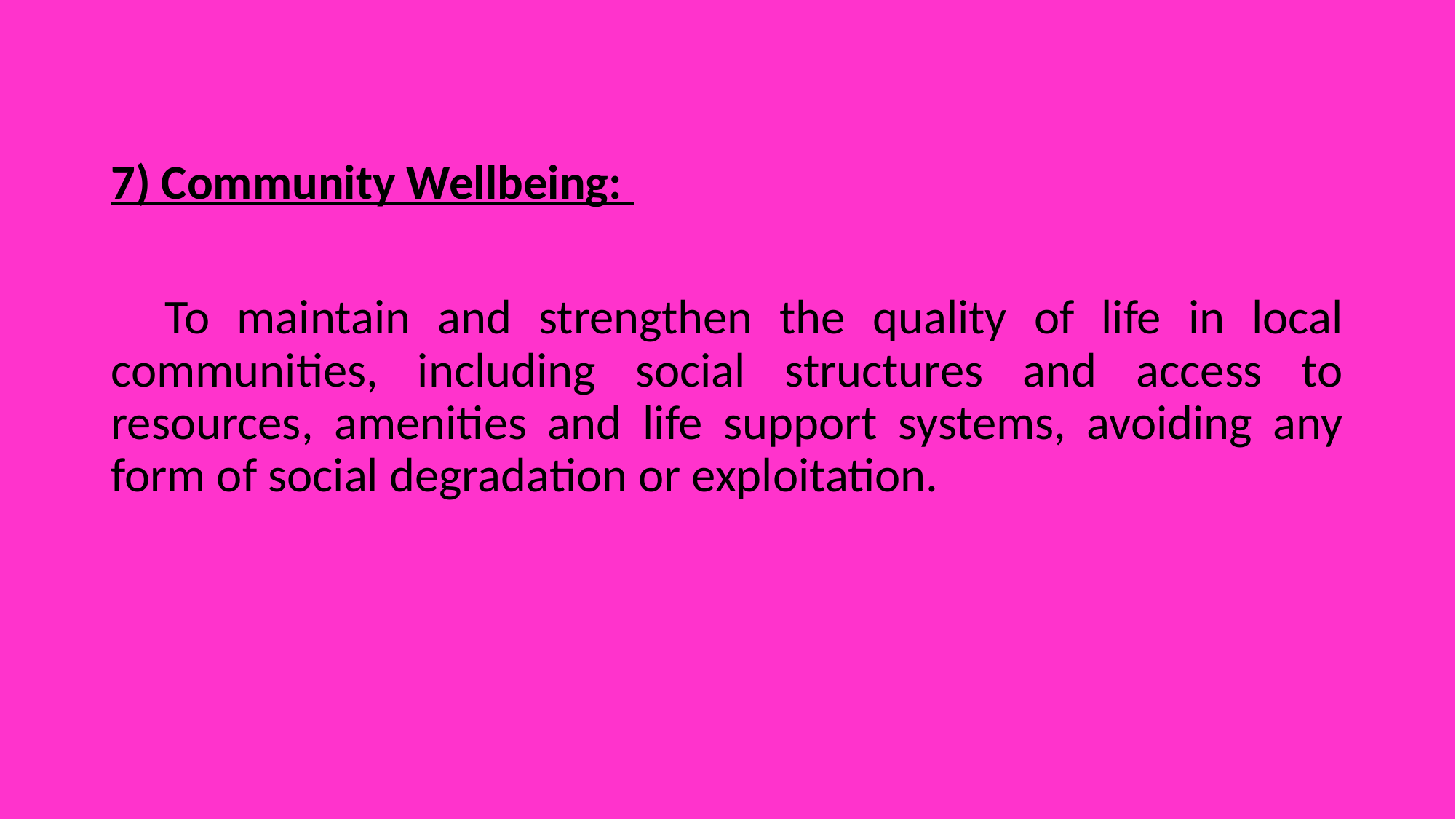

7) Community Wellbeing:

  To maintain and strengthen the quality of life in local communities, including social structures and access to resources, amenities and life support systems, avoiding any form of social degradation or exploitation.